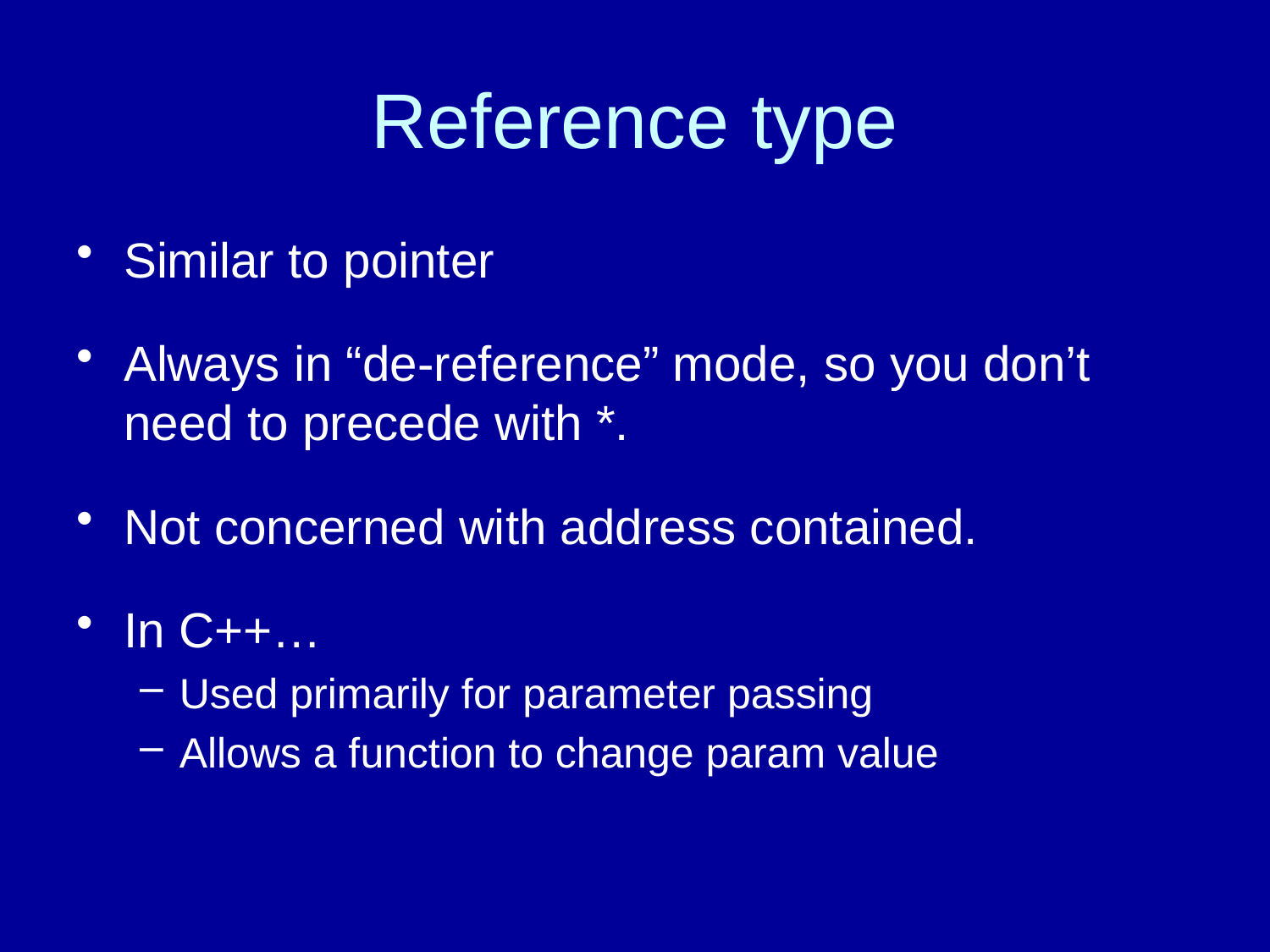

# Reference type
Similar to pointer

Always in “de-reference” mode, so you don’t need to precede with *.

Not concerned with address contained.

In C++…
Used primarily for parameter passing
Allows a function to change param value